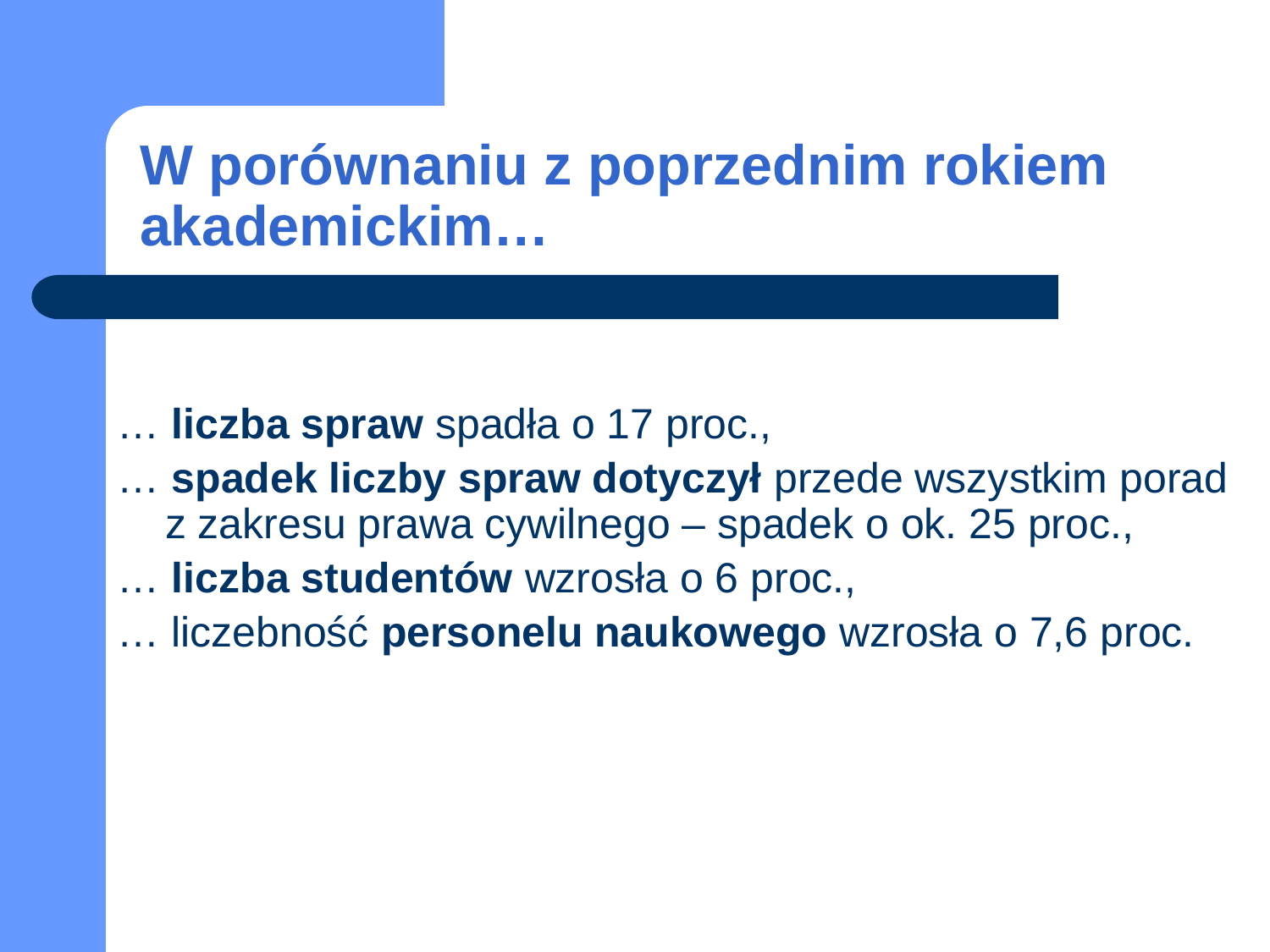

# W porównaniu z poprzednim rokiem akademickim…
… liczba spraw spadła o 17 proc.,
… spadek liczby spraw dotyczył przede wszystkim porad z zakresu prawa cywilnego – spadek o ok. 25 proc.,
… liczba studentów wzrosła o 6 proc.,
… liczebność personelu naukowego wzrosła o 7,6 proc.